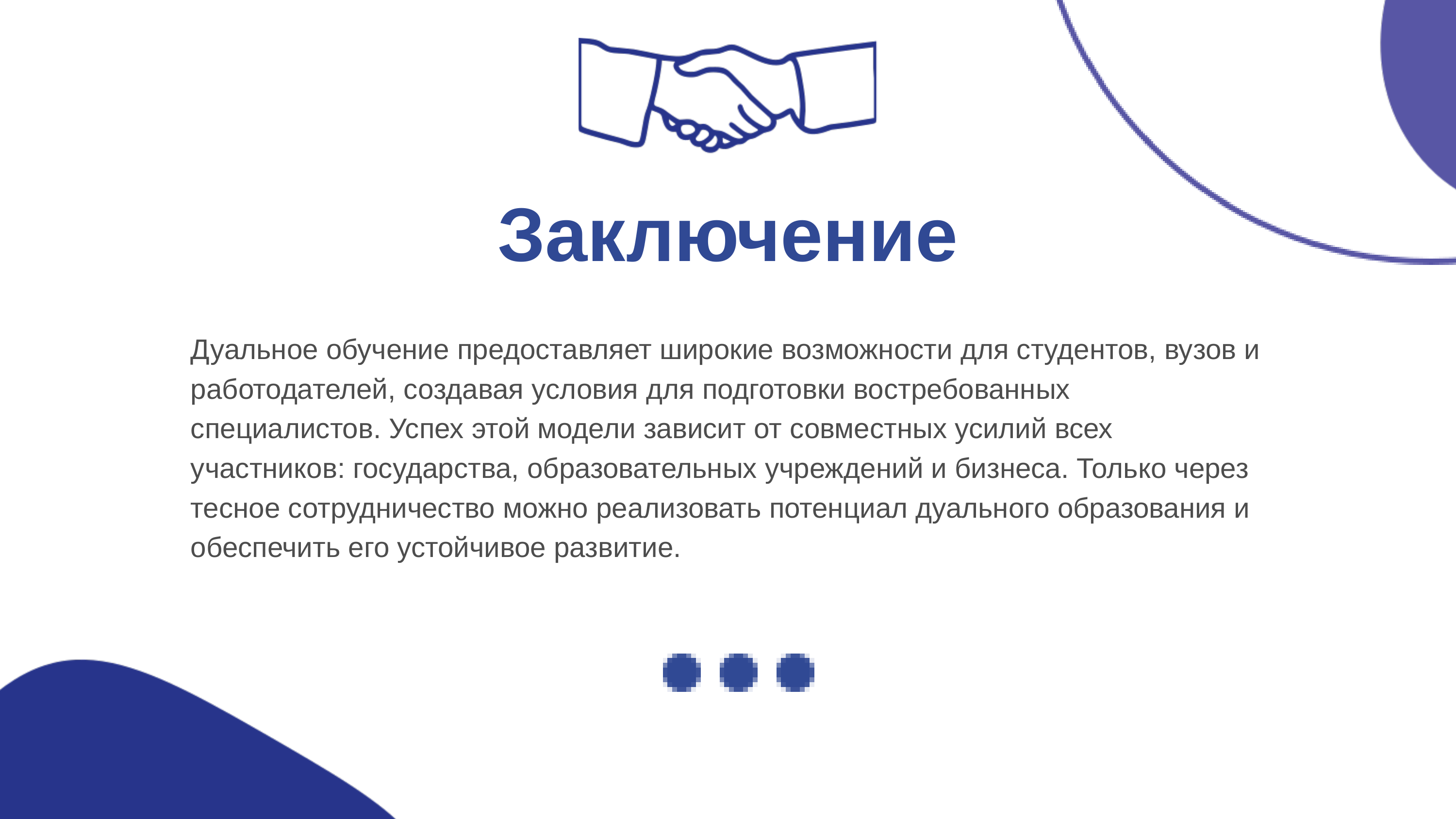

Заключение
Дуальное обучение предоставляет широкие возможности для студентов, вузов и работодателей, создавая условия для подготовки востребованных специалистов. Успех этой модели зависит от совместных усилий всех участников: государства, образовательных учреждений и бизнеса. Только через тесное сотрудничество можно реализовать потенциал дуального образования и обеспечить его устойчивое развитие.